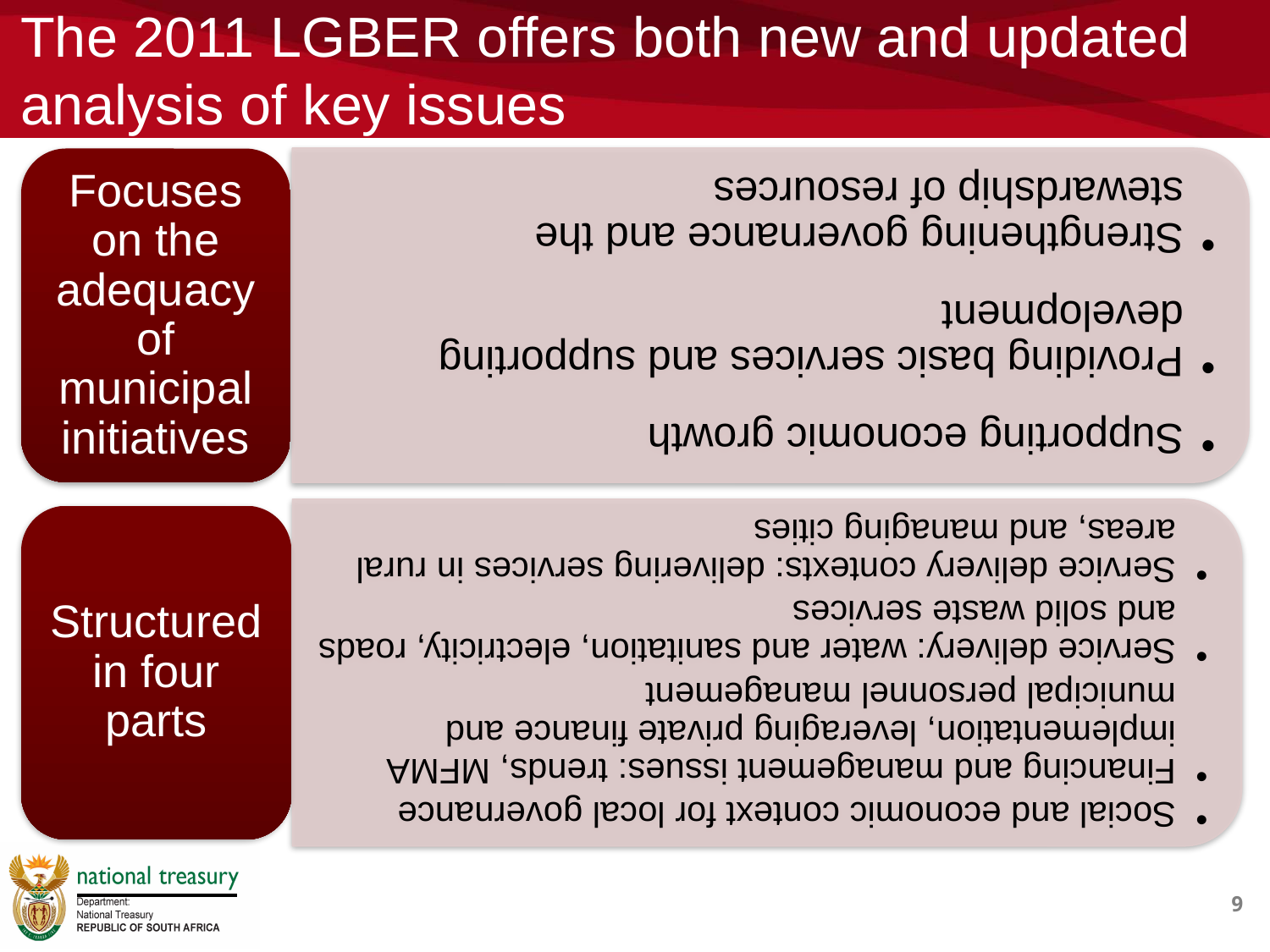

# The 2011 LGBER offers both new and updated analysis of key issues
Supporting economic growth
Providing basic services and supporting development
Strengthening governance and the stewardship of resources
Focuses on the adequacy of municipal initiatives
Social and economic context for local governance
Financing and management issues: trends, MFMA implementation, leveraging private finance and municipal personnel management
Service delivery: water and sanitation, electricity, roads and solid waste services
Service delivery contexts: delivering services in rural areas, and managing cities
Structured in four parts
9